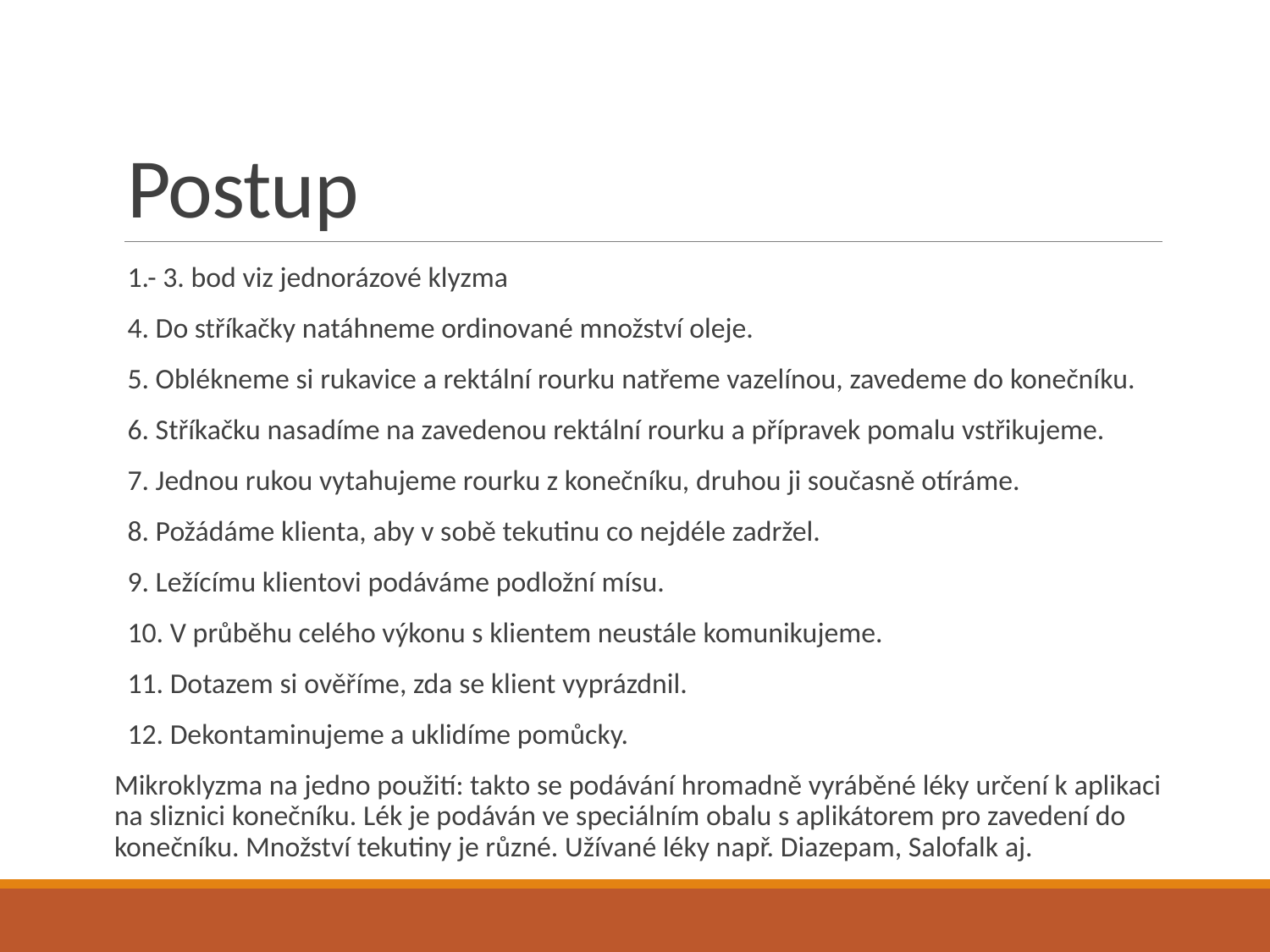

# Postup
1.- 3. bod viz jednorázové klyzma
4. Do stříkačky natáhneme ordinované množství oleje.
5. Oblékneme si rukavice a rektální rourku natřeme vazelínou, zavedeme do konečníku.
6. Stříkačku nasadíme na zavedenou rektální rourku a přípravek pomalu vstřikujeme.
7. Jednou rukou vytahujeme rourku z konečníku, druhou ji současně otíráme.
8. Požádáme klienta, aby v sobě tekutinu co nejdéle zadržel.
9. Ležícímu klientovi podáváme podložní mísu.
10. V průběhu celého výkonu s klientem neustále komunikujeme.
11. Dotazem si ověříme, zda se klient vyprázdnil.
12. Dekontaminujeme a uklidíme pomůcky.
Mikroklyzma na jedno použití: takto se podávání hromadně vyráběné léky určení k aplikaci na sliznici konečníku. Lék je podáván ve speciálním obalu s aplikátorem pro zavedení do konečníku. Množství tekutiny je různé. Užívané léky např. Diazepam, Salofalk aj.